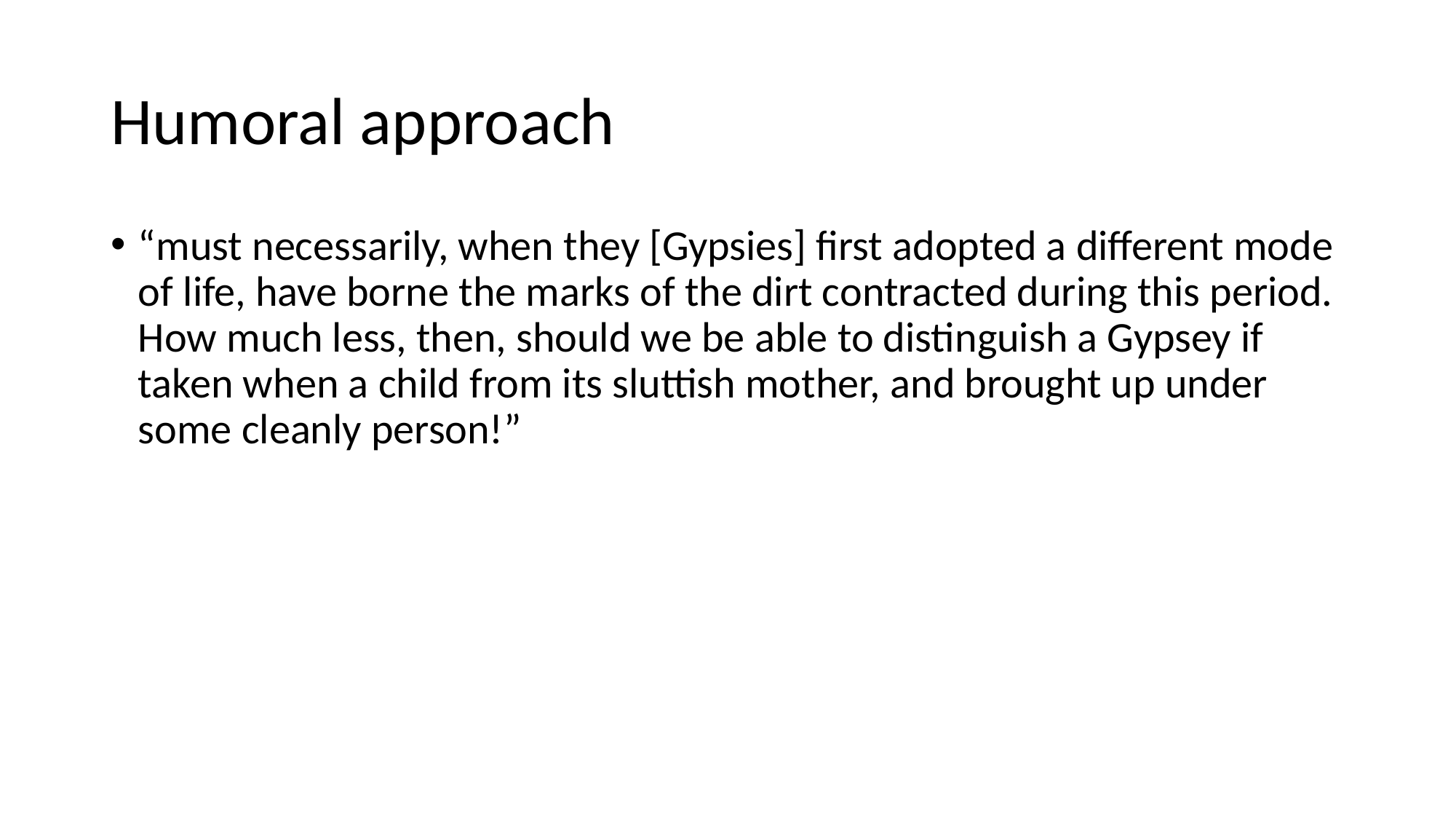

# Humoral approach
“must necessarily, when they [Gypsies] first adopted a different mode of life, have borne the marks of the dirt contracted during this period. How much less, then, should we be able to distinguish a Gypsey if taken when a child from its sluttish mother, and brought up under some cleanly person!”